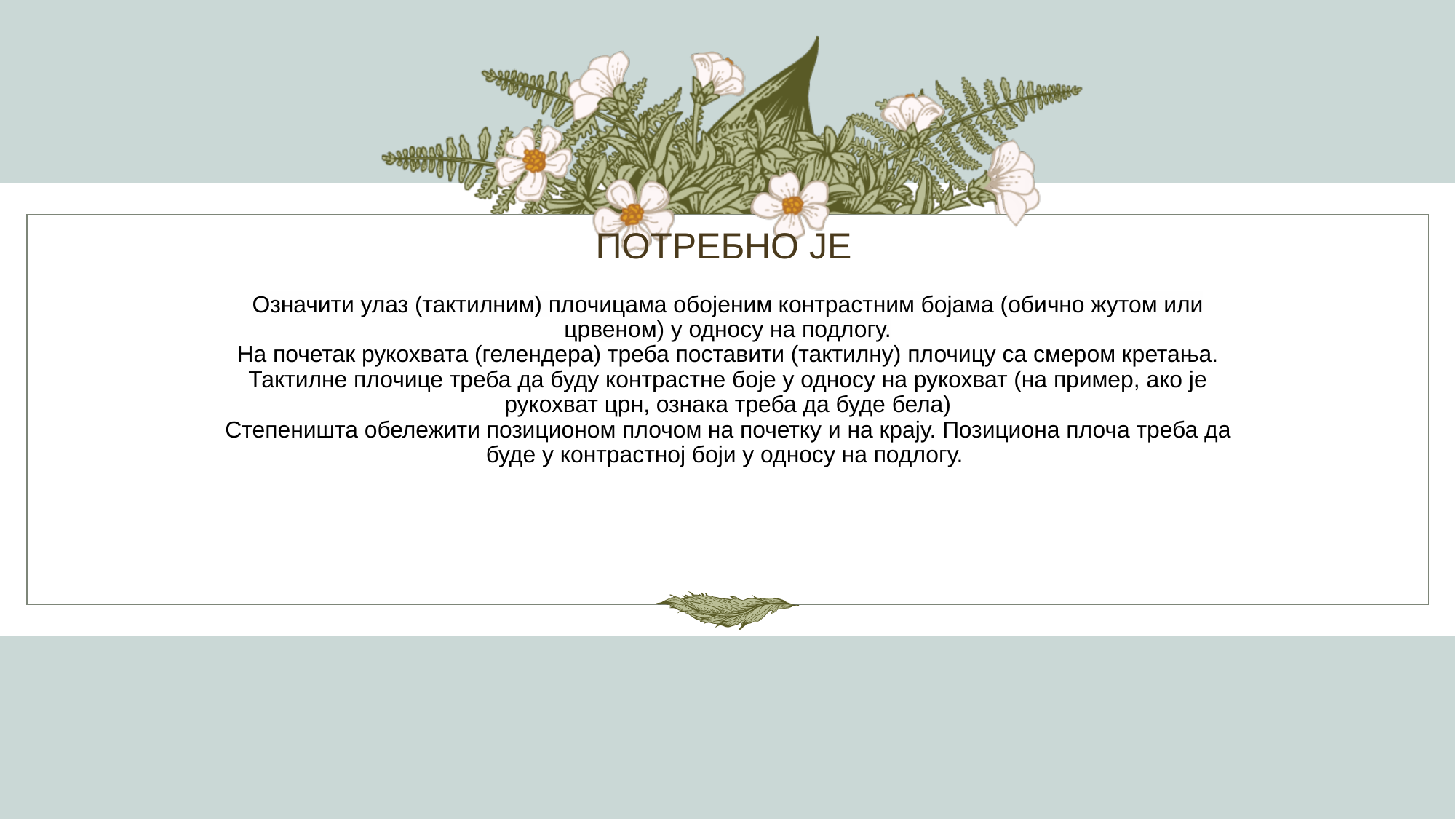

ПОТРЕБНО ЈЕ
# Означити улаз (тактилним) плочицама обојеним контрастним бојама (обично жутом или црвеном) у односу на подлогу. На почетак рукохвата (гелендера) треба поставити (тактилну) плочицу са смером кретања. Тактилне плочице треба да буду контрастне боје у односу на рукохват (на пример, ако је рукохват црн, ознака треба да буде бела) Степеништа обележити позиционом плочом на почетку и на крају. Позициона плоча треба да буде у контрастној боји у односу на подлогу.